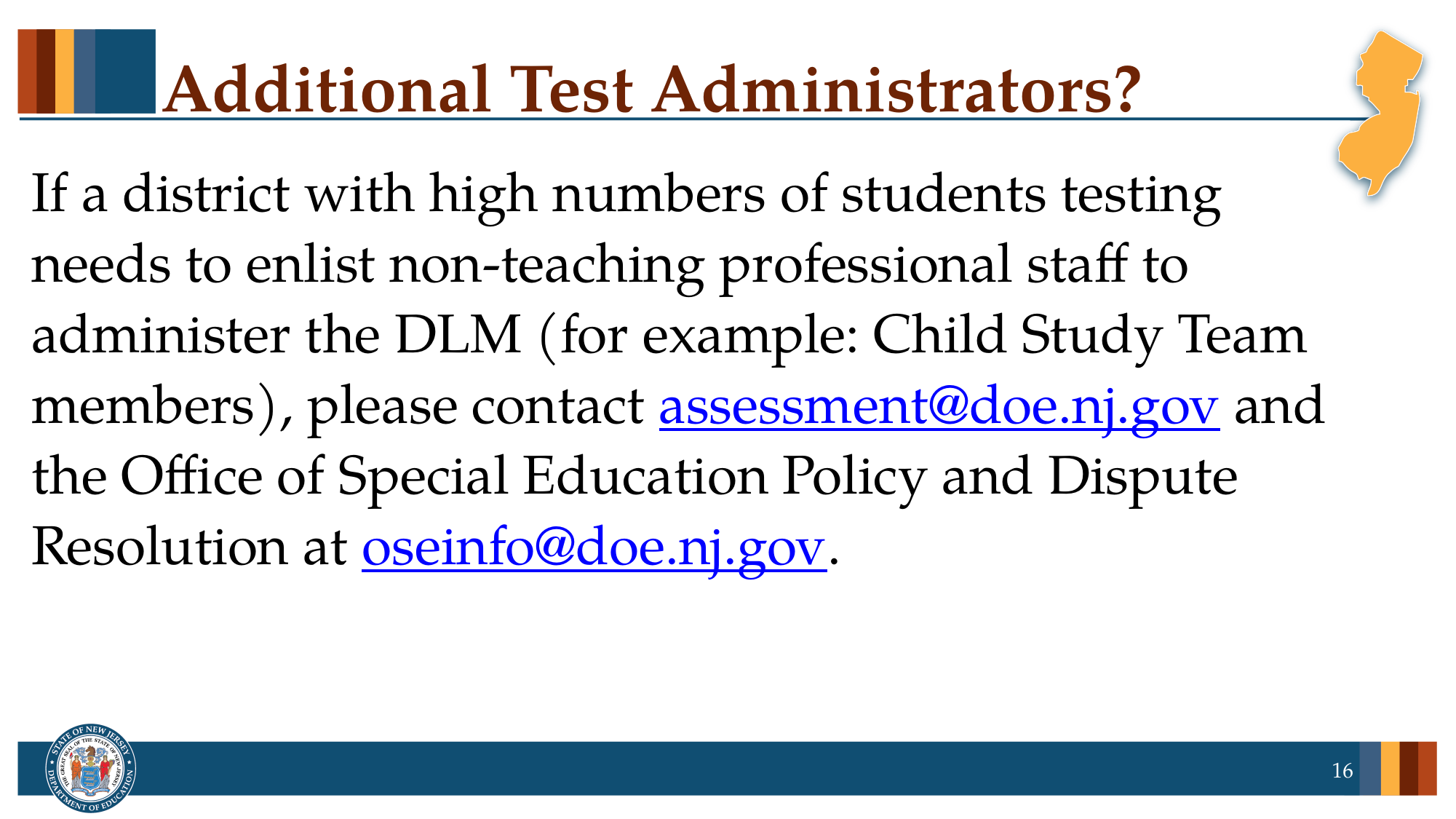

# Additional Test Administrators?
If a district with high numbers of students testing needs to enlist non-teaching professional staff to administer the DLM (for example: Child Study Team members), please contact assessment@doe.nj.gov and the Office of Special Education Policy and Dispute Resolution at oseinfo@doe.nj.gov.
16